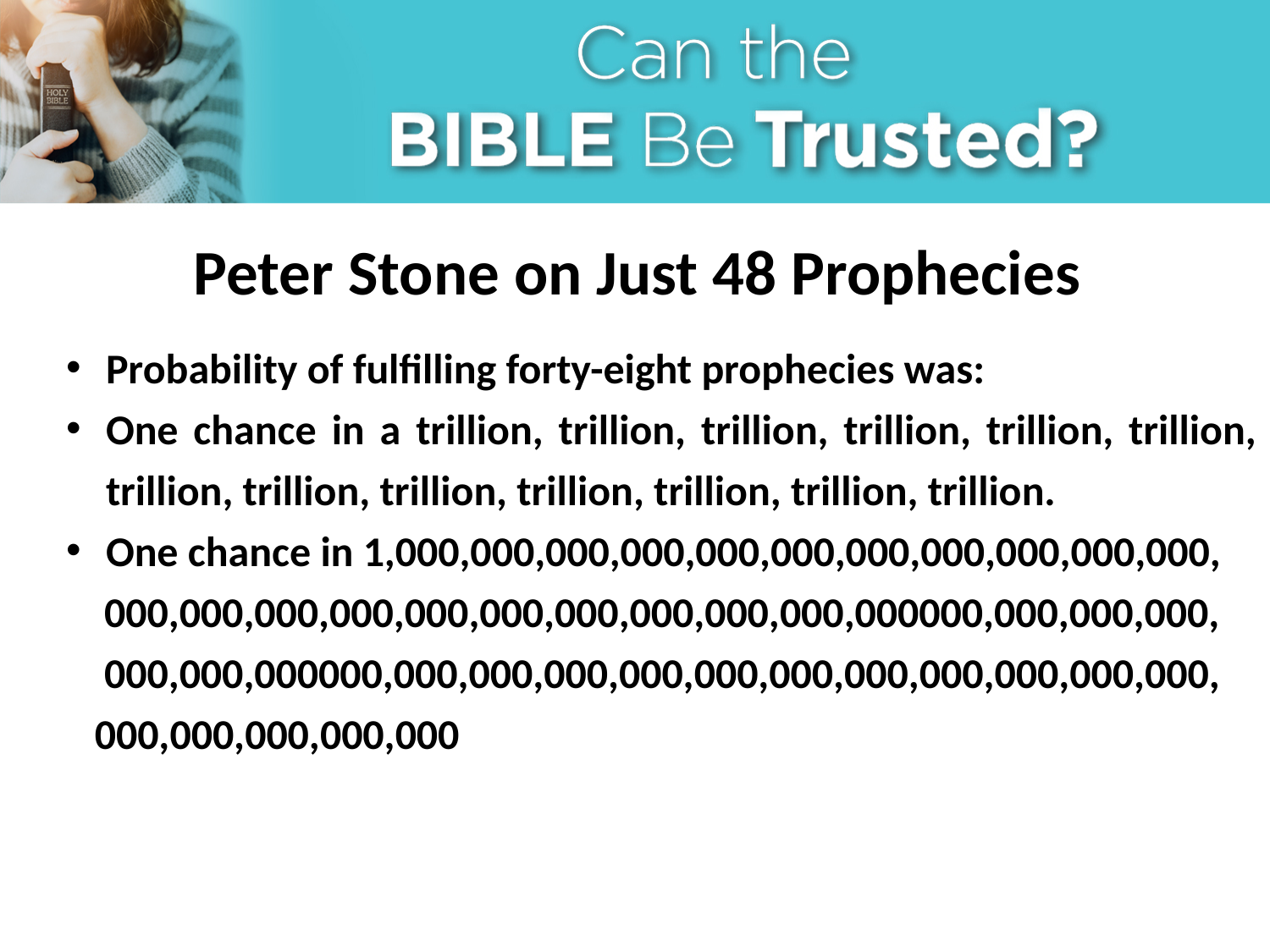

# Peter Stone on Just 48 Prophecies
Probability of fulfilling forty-eight prophecies was:
One chance in a trillion, trillion, trillion, trillion, trillion, trillion, trillion, trillion, trillion, trillion, trillion, trillion, trillion.
One chance in 1,000,000,000,000,000,000,000,000,000,000,000,
    000,000,000,000,000,000,000,000,000,000,000000,000,000,000,
    000,000,000000,000,000,000,000,000,000,000,000,000,000,000,
   000,000,000,000,000